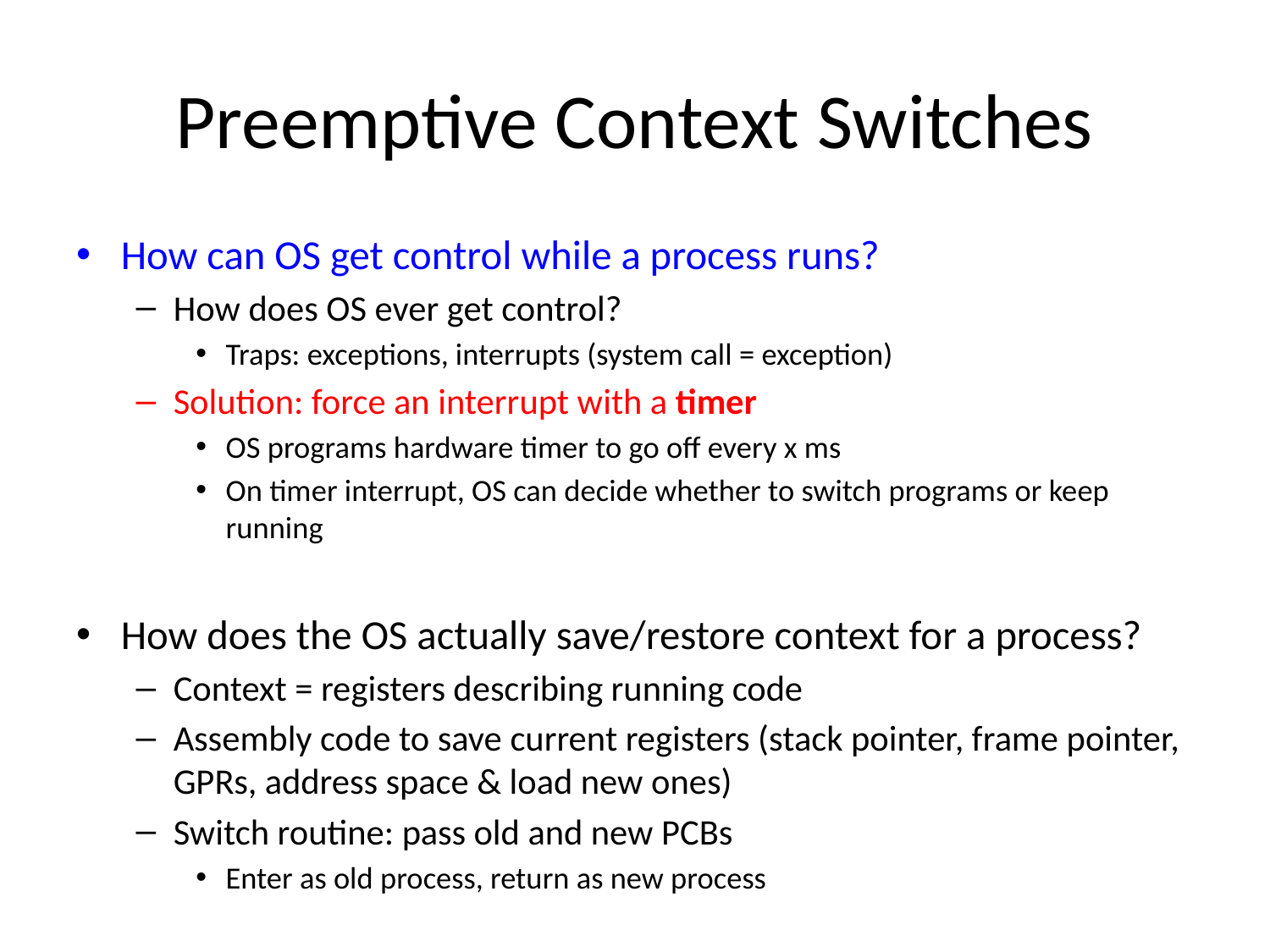

# Preemptive Context Switches
How can OS get control while a process runs?
How does OS ever get control?
Traps: exceptions, interrupts (system call = exception)
Solution: force an interrupt with a timer
OS programs hardware timer to go off every x ms
On timer interrupt, OS can decide whether to switch programs or keep running

How does the OS actually save/restore context for a process?
Context = registers describing running code
Assembly code to save current registers (stack pointer, frame pointer, GPRs, address space & load new ones)
Switch routine: pass old and new PCBs
Enter as old process, return as new process